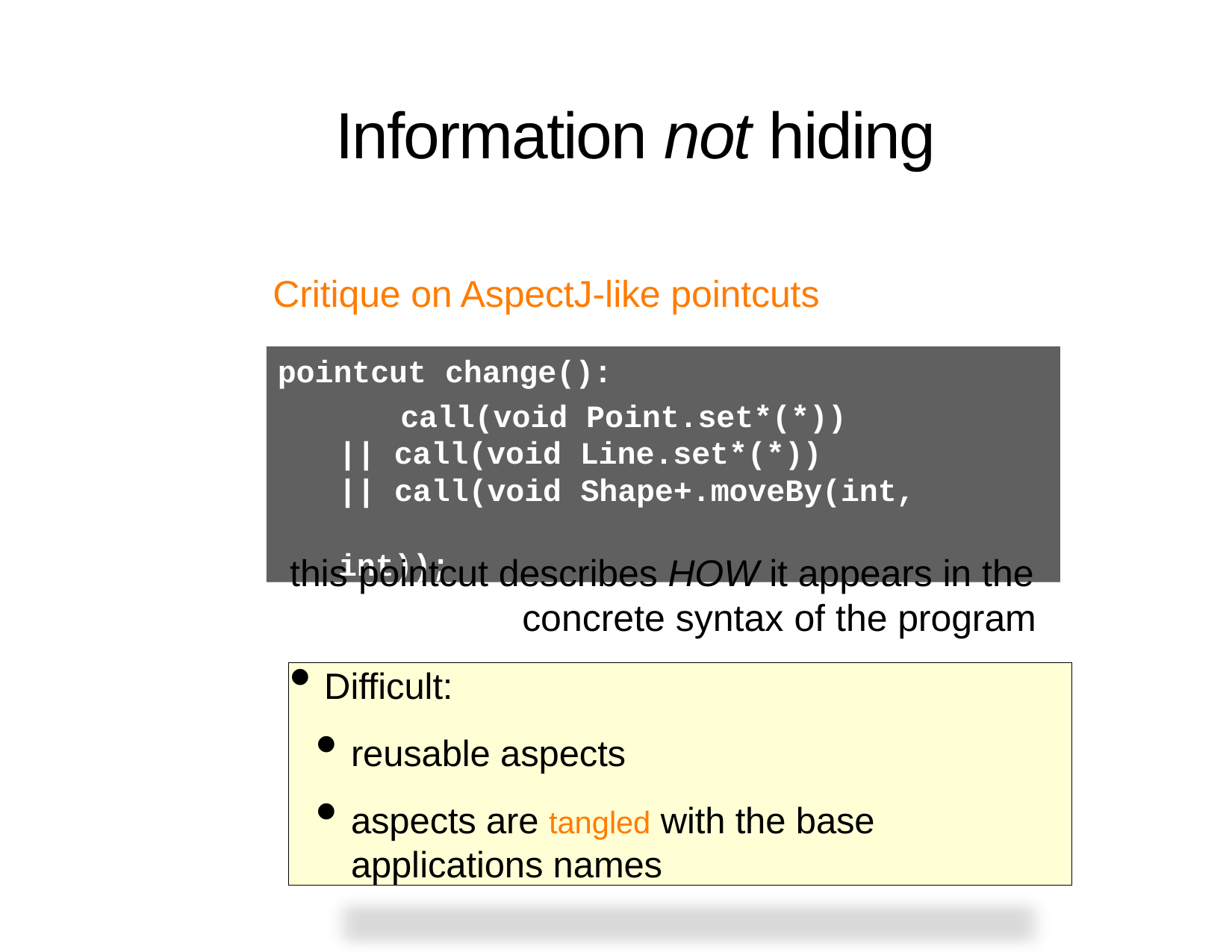

# Information not hiding
Critique on AspectJ-like pointcuts
pointcut change():
  call(void Point.set*(*))
|| call(void Line.set*(*))
|| call(void Shape+.moveBy(int,	int));
this pointcut describes HOW it appears in the
concrete syntax of the program
Difficult:
reusable aspects
aspects are tangled with the base applications names